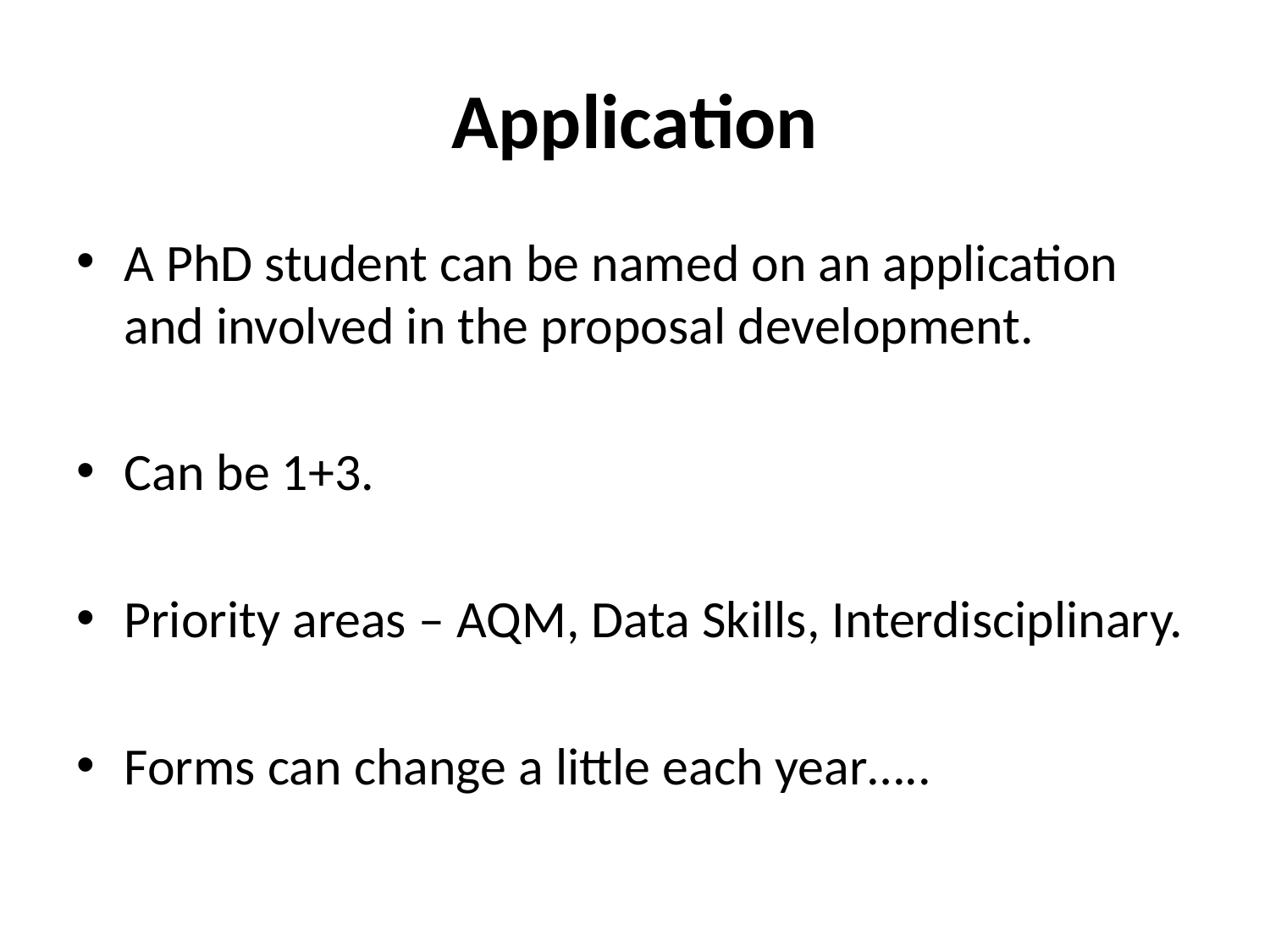

# Application
A PhD student can be named on an application and involved in the proposal development.

Can be 1+3.

Priority areas – AQM, Data Skills, Interdisciplinary.

Forms can change a little each year…..